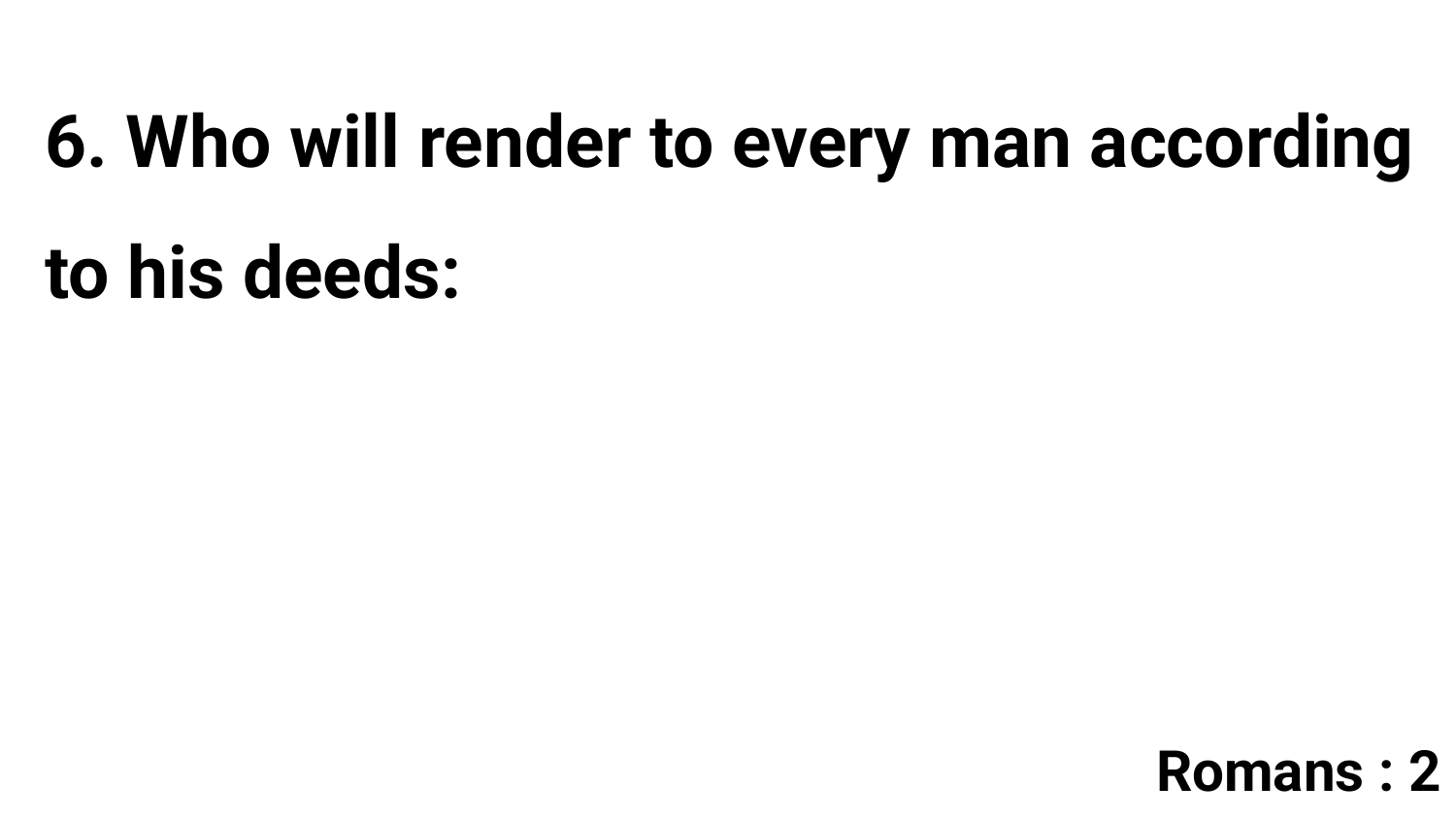

6. Who will render to every man according to his deeds:
Romans : 2